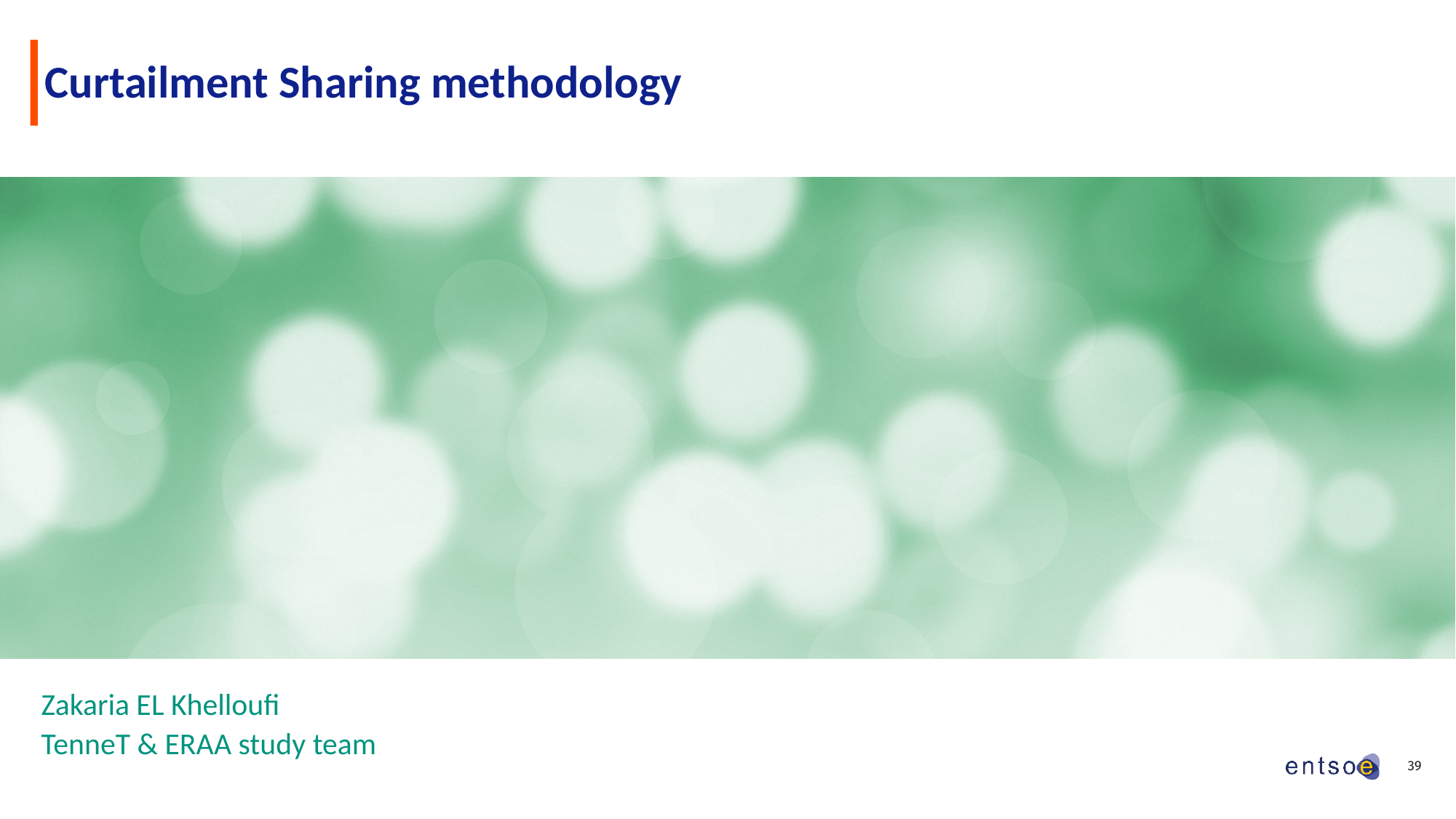

# Curtailment Sharing methodology
Zakaria EL Khelloufi
TenneT & ERAA study team